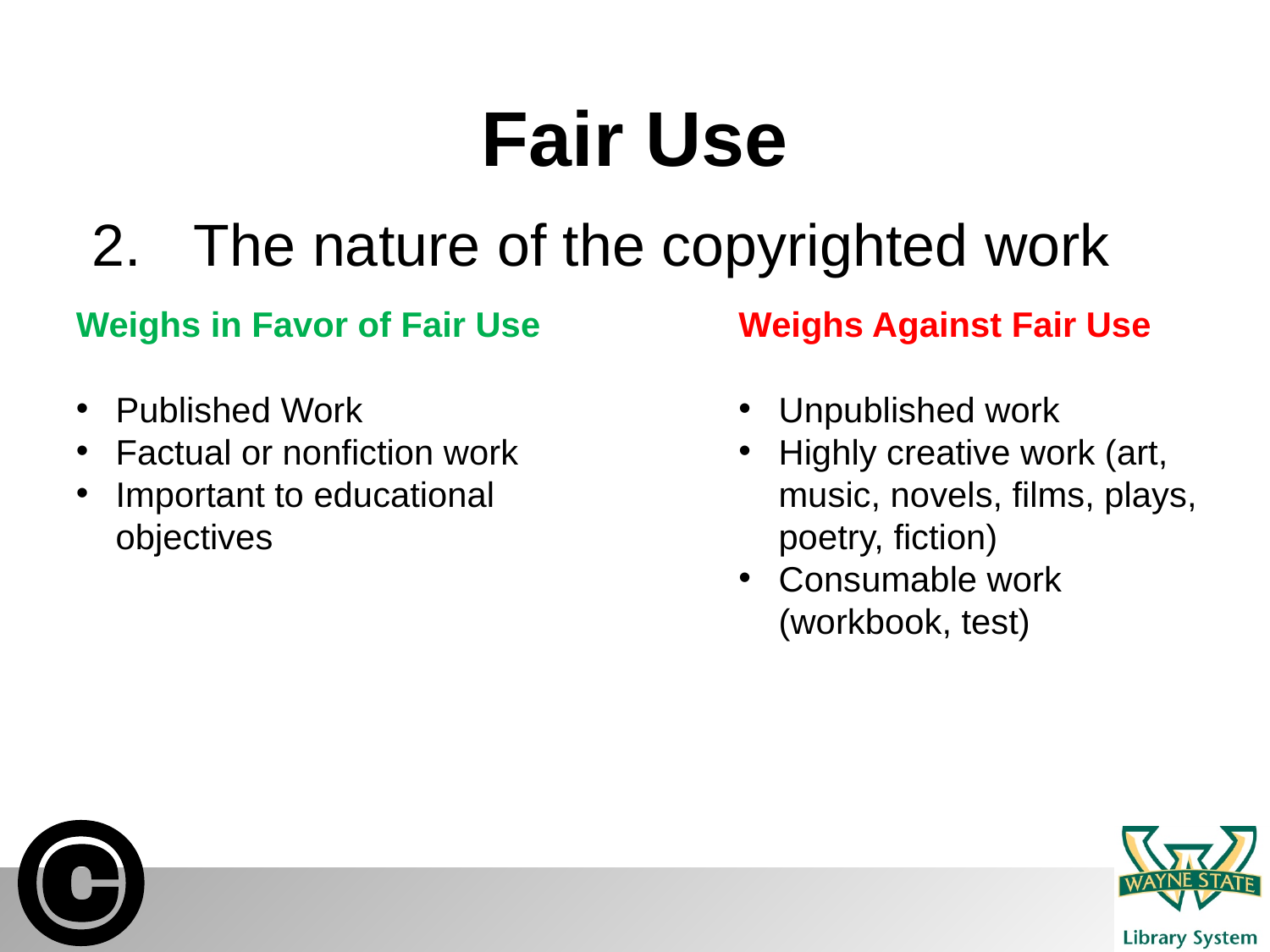

# Fair Use
The nature of the copyrighted work
Weighs in Favor of Fair Use

Published Work
Factual or nonfiction work
Important to educational objectives
Weighs Against Fair Use

Unpublished work
Highly creative work (art, music, novels, films, plays, poetry, fiction)
Consumable work (workbook, test)
©